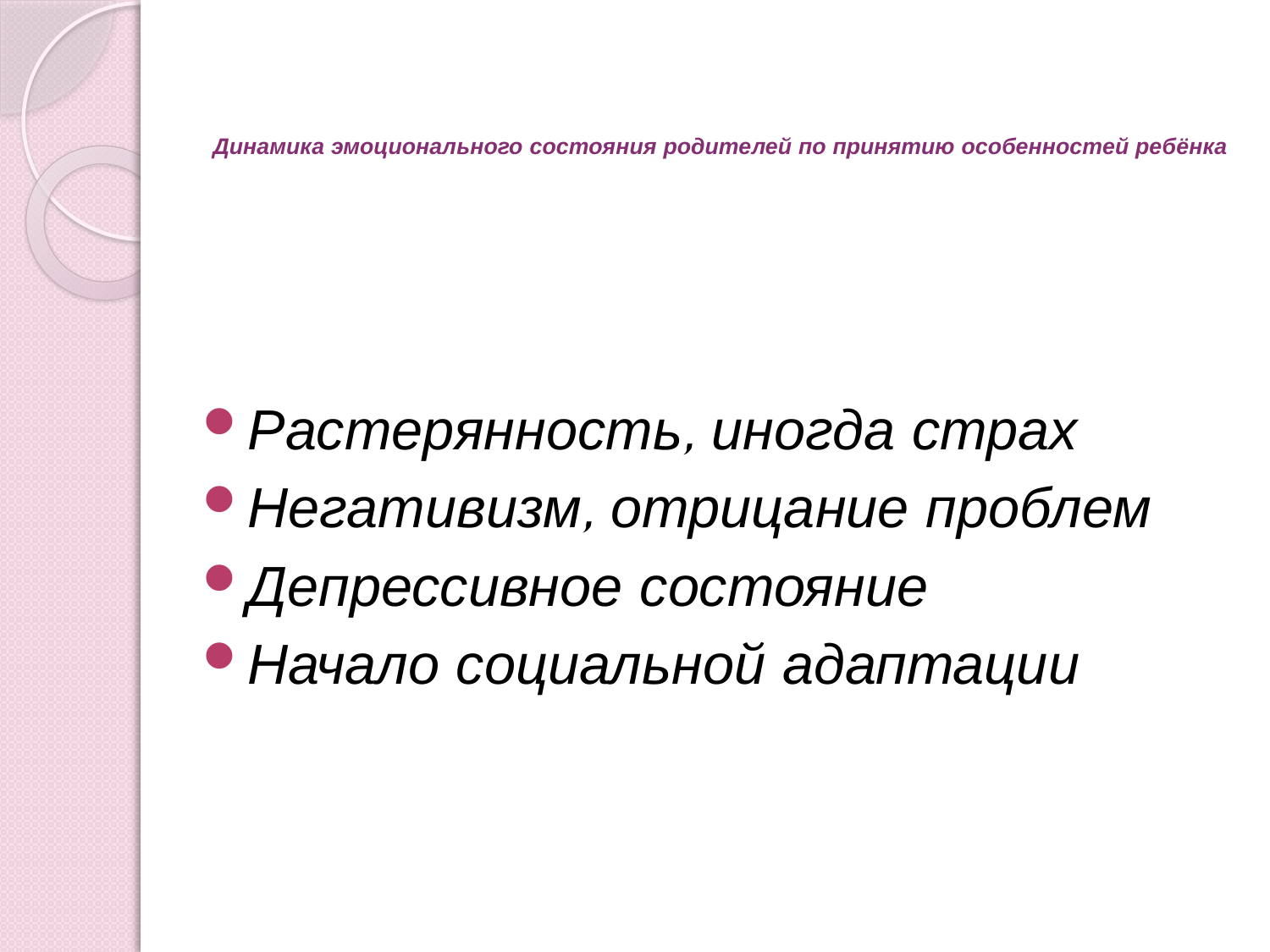

# Динамика эмоционального состояния родителей по принятию особенностей ребёнка
Растерянность, иногда страх
Негативизм, отрицание проблем
Депрессивное состояние
Начало социальной адаптации